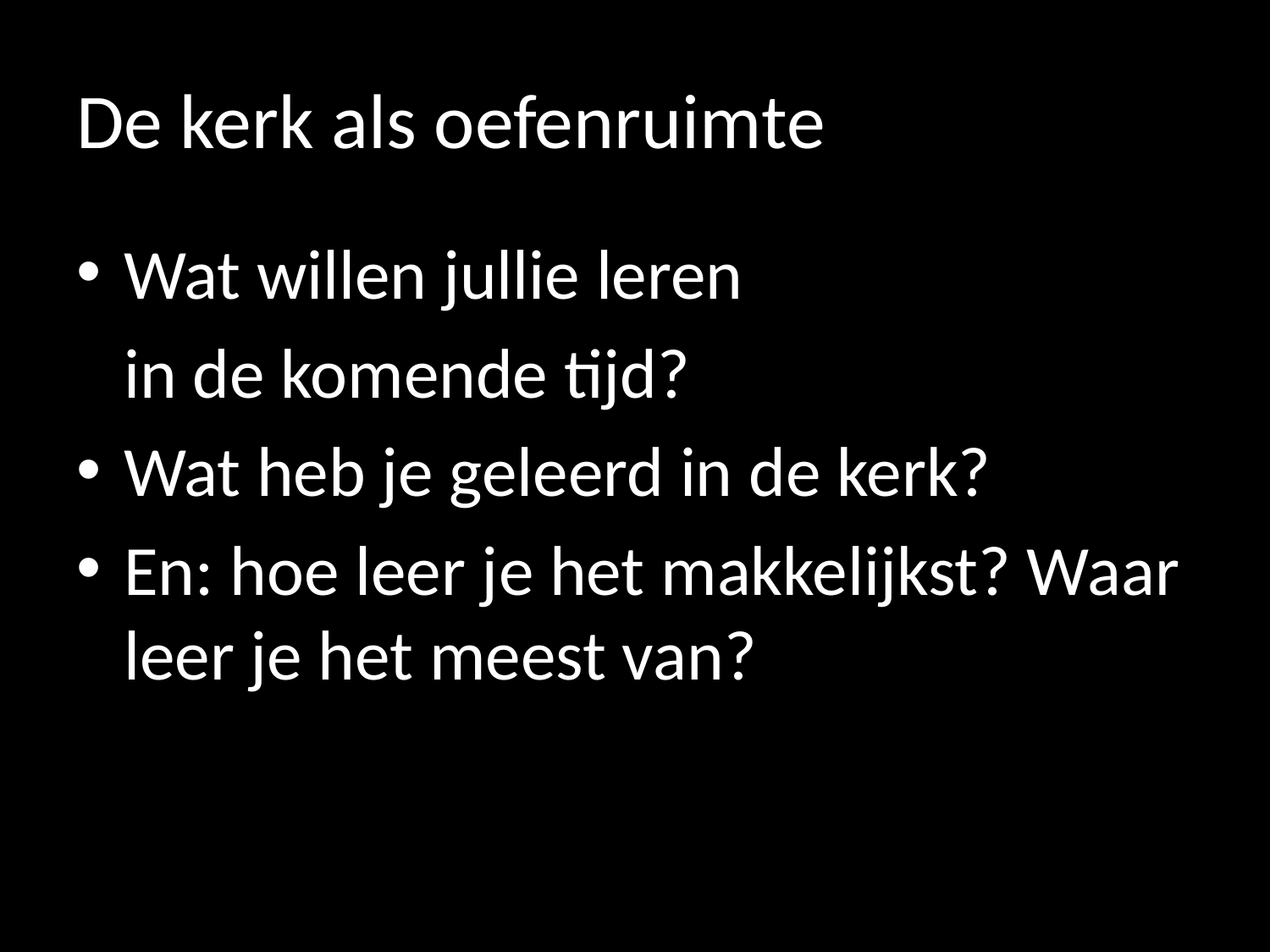

# De kerk als oefenruimte
Wat willen jullie leren
   in de komende tijd?
Wat heb je geleerd in de kerk?
En: hoe leer je het makkelijkst? Waar leer je het meest van?